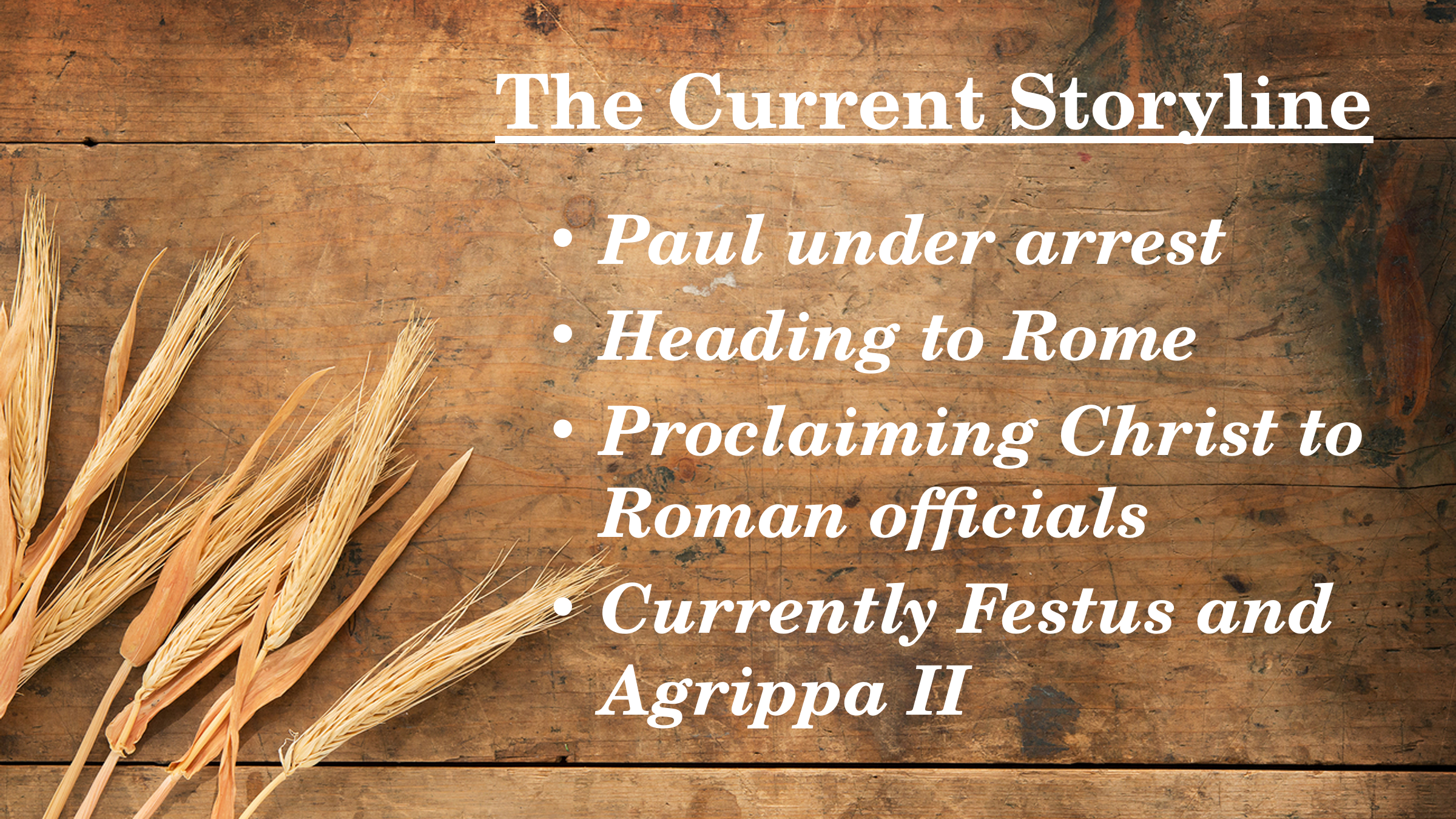

# The Current Storyline
Paul under arrest
Heading to Rome
Proclaiming Christ to Roman officials
Currently Festus and Agrippa II